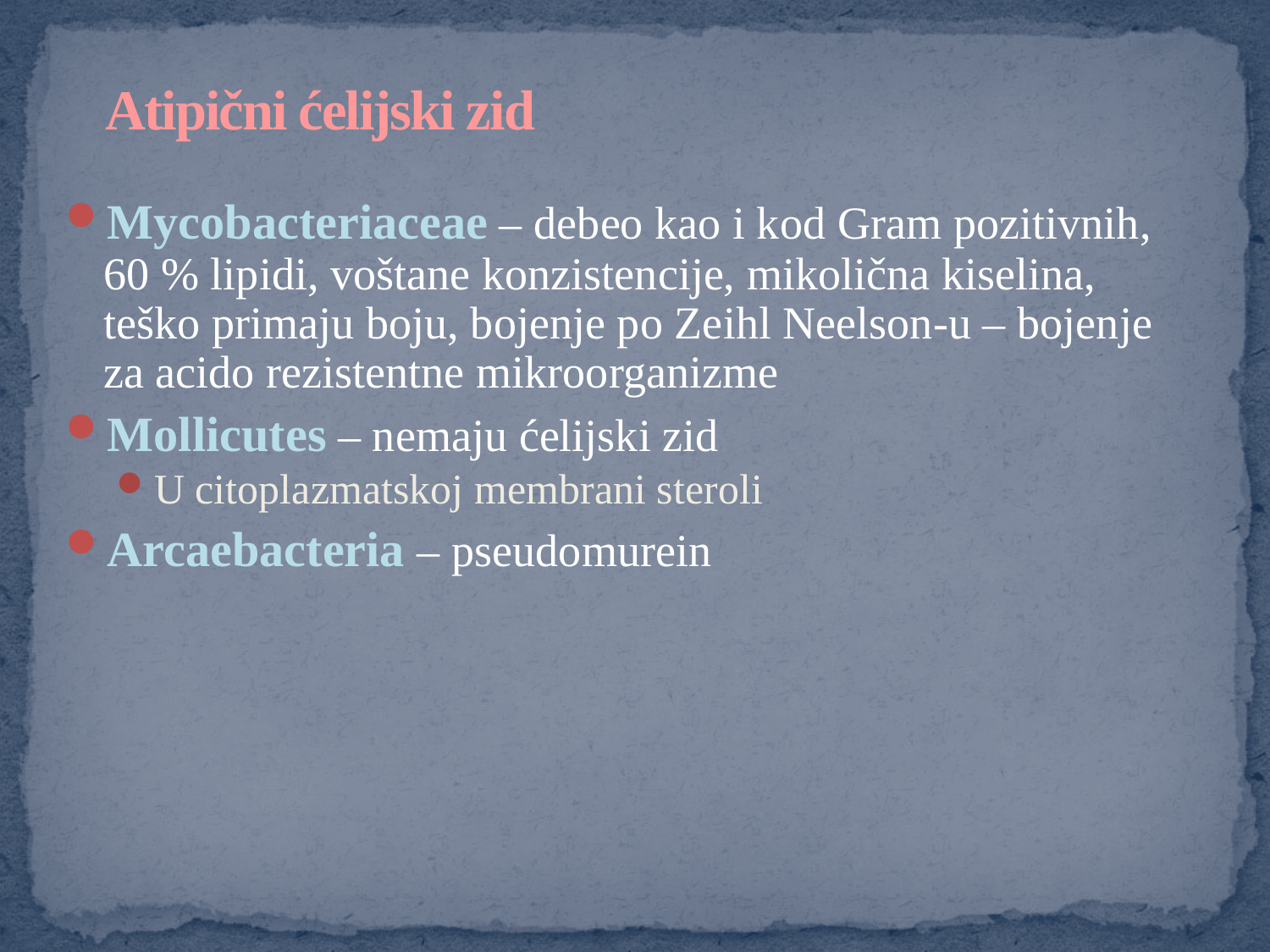

# Atipični ćelijski zid
Mycobacteriaceae – debeo kao i kod Gram pozitivnih, 60 % lipidi, voštane konzistencije, mikolična kiselina, teško primaju boju, bojenje po Zeihl Neelson-u – bojenje za acido rezistentne mikroorganizme
Mollicutes – nemaju ćelijski zid
U citoplazmatskoj membrani steroli
Arcaebacteria – pseudomurein